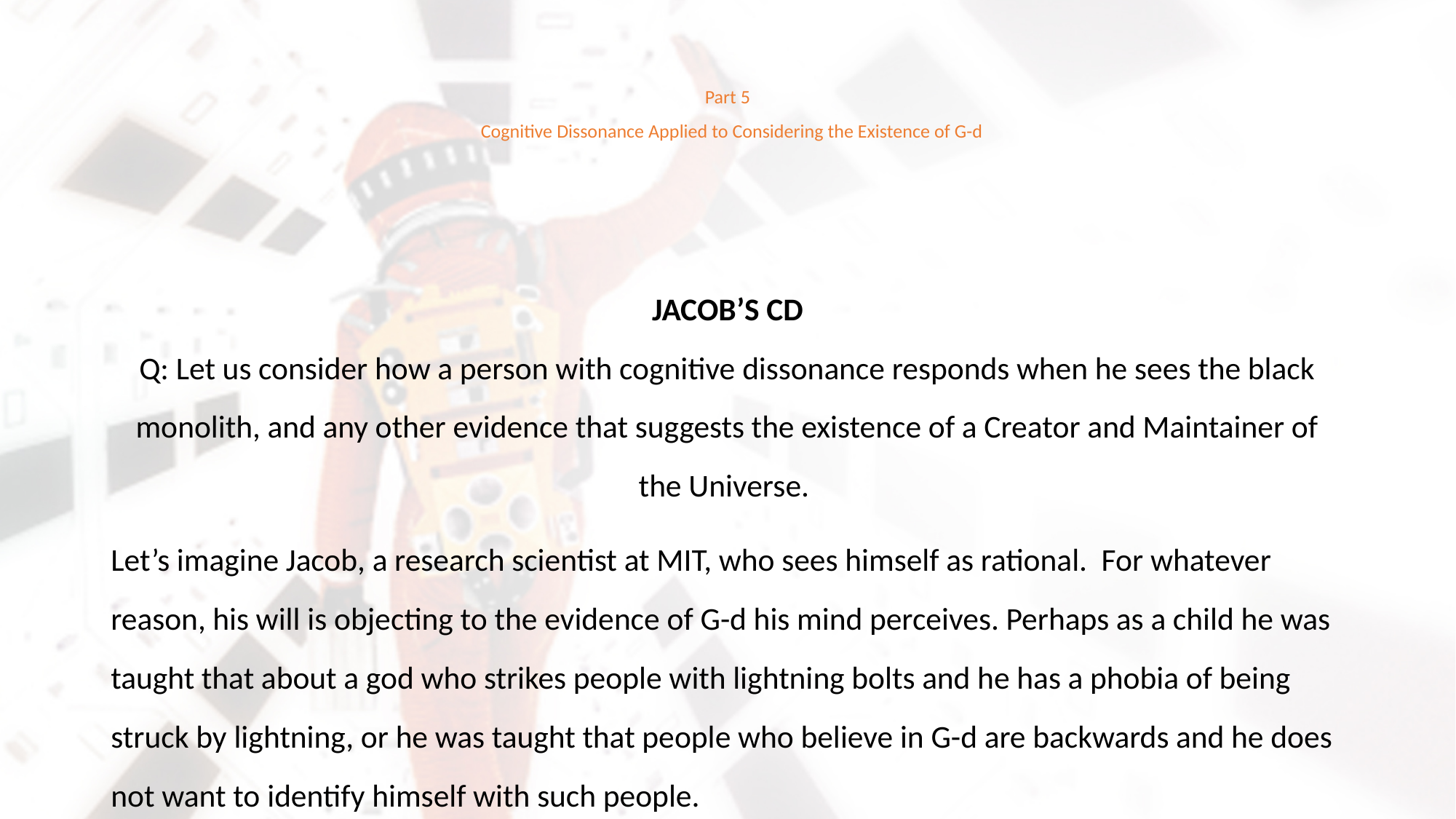

# Part 5 Cognitive Dissonance Applied to Considering the Existence of G-d

JACOB’S CD
Q: Let us consider how a person with cognitive dissonance responds when he sees the black monolith, and any other evidence that suggests the existence of a Creator and Maintainer of the Universe.
Let’s imagine Jacob, a research scientist at MIT, who sees himself as rational.  For whatever reason, his will is objecting to the evidence of G-d his mind perceives. Perhaps as a child he was taught that about a god who strikes people with lightning bolts and he has a phobia of being struck by lightning, or he was taught that people who believe in G-d are backwards and he does not want to identify himself with such people.
How will his inner will respond to the data he calculates?